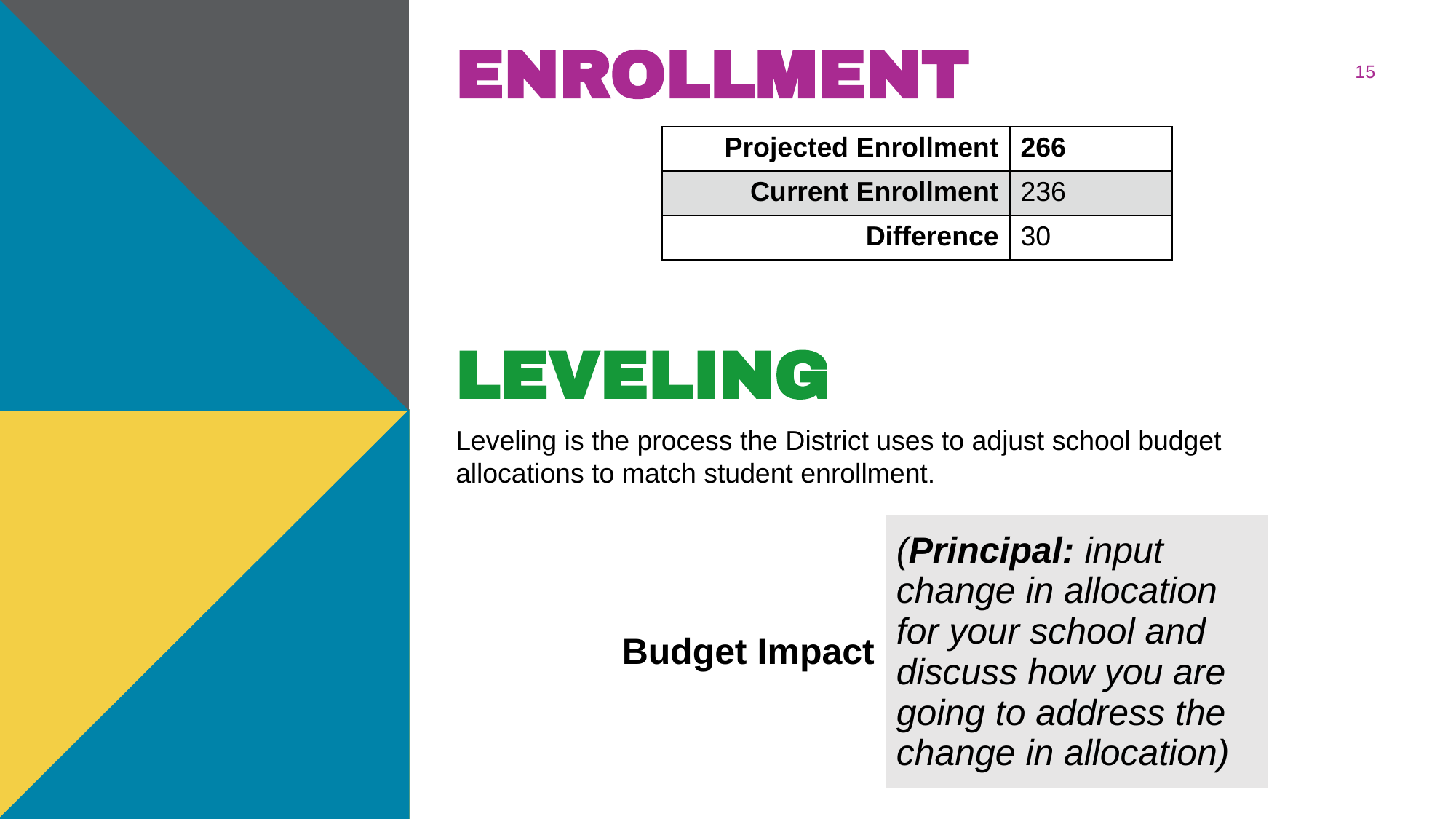

# Enrollment
15
| Projected Enrollment | 266 |
| --- | --- |
| Current Enrollment | 236 |
| Difference | 30 |
Leveling
Leveling is the process the District uses to adjust school budget allocations to match student enrollment.
| Budget Impact | (Principal: input change in allocation for your school and discuss how you are going to address the change in allocation) |
| --- | --- |